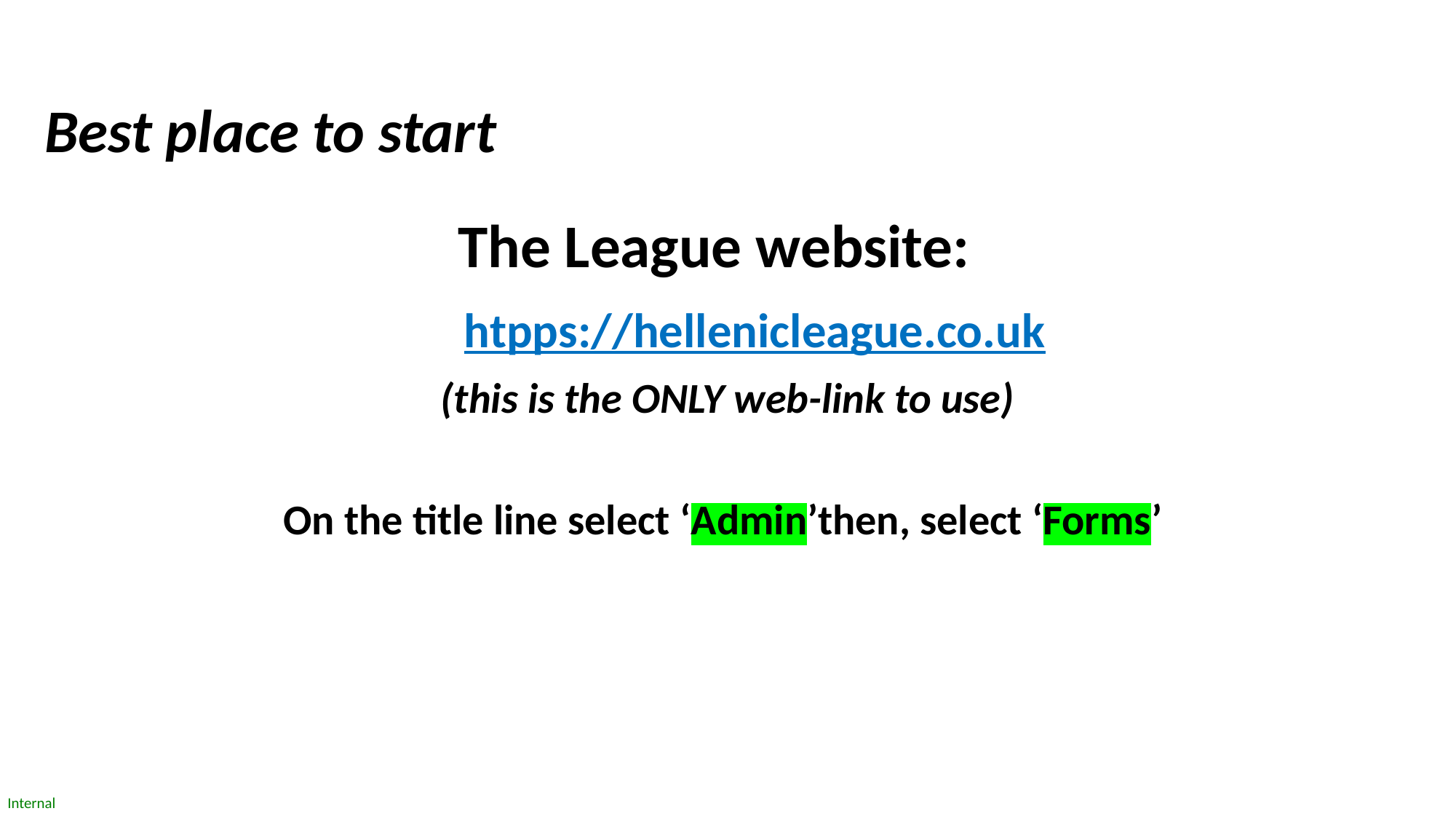

# Best place to start
The League website:
    htpps://hellenicleague.co.uk
(this is the ONLY web-link to use)

On the title line select ‘Admin’then, select ‘Forms’